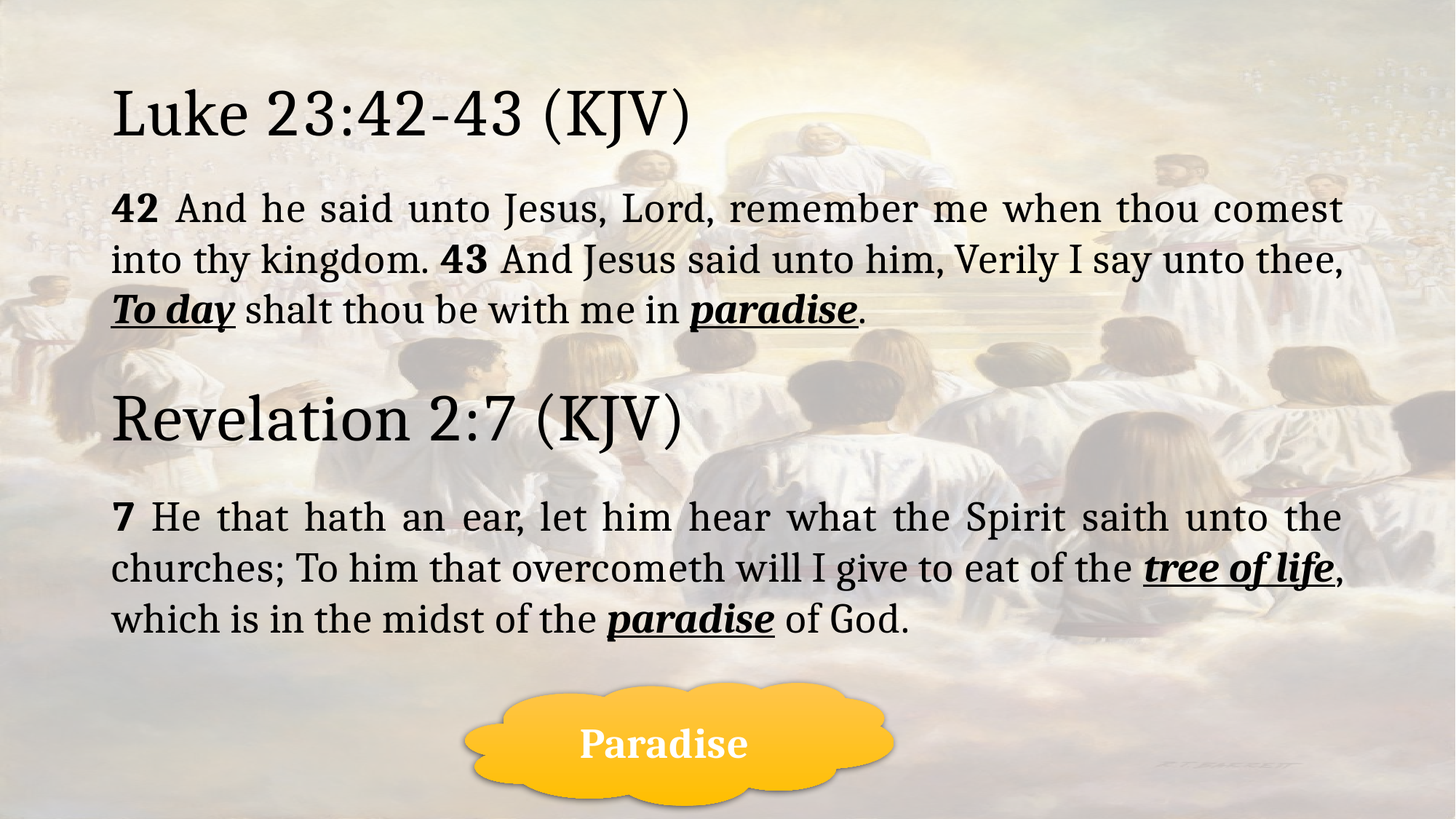

Luke 23:42-43 (KJV)
42 And he said unto Jesus, Lord, remember me when thou comest into thy kingdom. 43 And Jesus said unto him, Verily I say unto thee, To day shalt thou be with me in paradise.
# Revelation 2:7 (KJV)
7 He that hath an ear, let him hear what the Spirit saith unto the churches; To him that overcometh will I give to eat of the tree of life, which is in the midst of the paradise of God.
Paradise